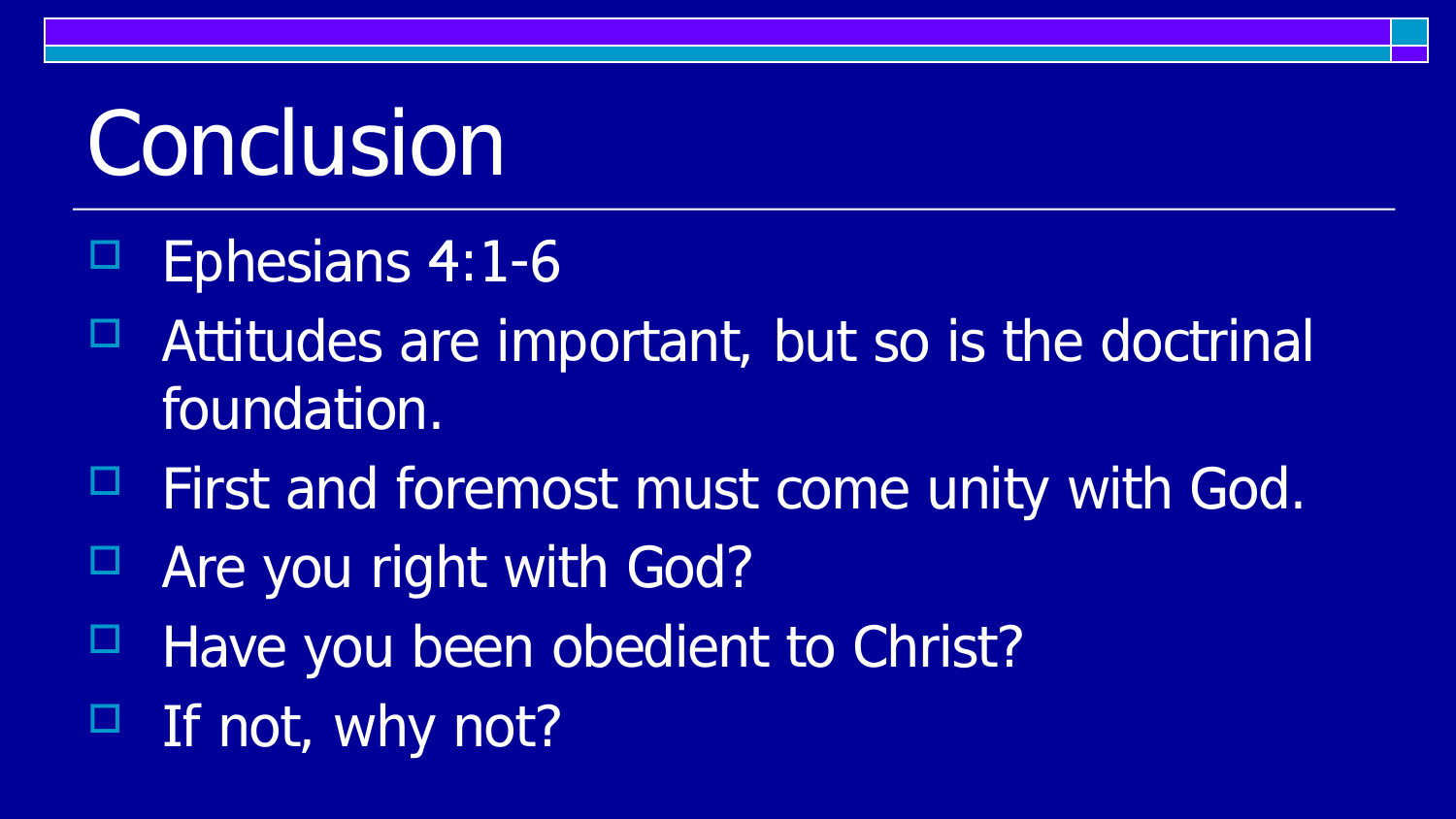

# Conclusion
Ephesians 4:1-6
Attitudes are important, but so is the doctrinal foundation.
First and foremost must come unity with God.
Are you right with God?
Have you been obedient to Christ?
If not, why not?